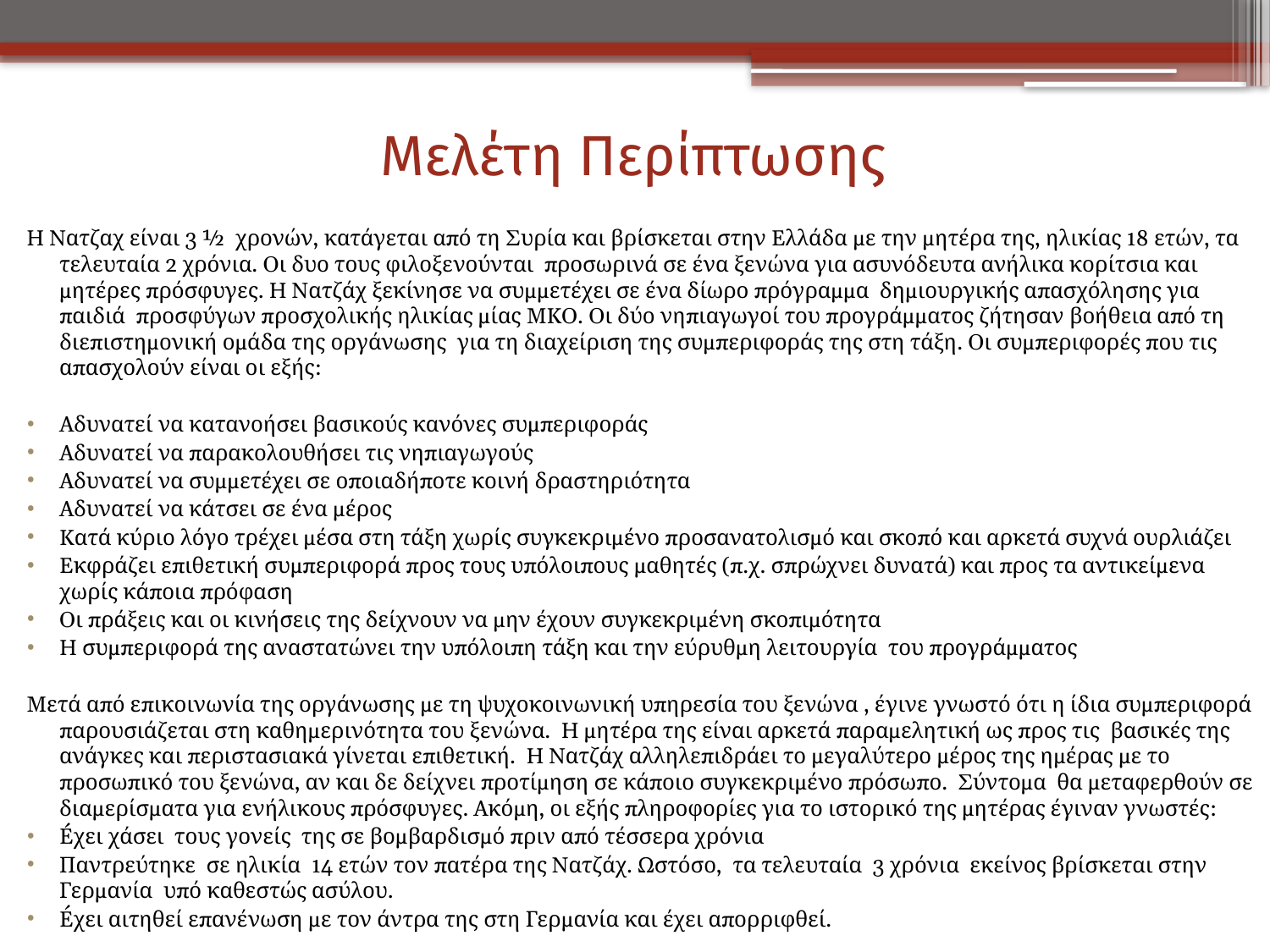

# Μελέτη Περίπτωσης
Η Νατζαχ είναι 3 ½  χρονών, κατάγεται από τη Συρία και βρίσκεται στην Ελλάδα με την μητέρα της, ηλικίας 18 ετών, τα τελευταία 2 χρόνια. Οι δυο τους φιλοξενούνται  προσωρινά σε ένα ξενώνα για ασυνόδευτα ανήλικα κορίτσια και μητέρες πρόσφυγες. Η Νατζάχ ξεκίνησε να συμμετέχει σε ένα δίωρο πρόγραμμα  δημιουργικής απασχόλησης για παιδιά  προσφύγων προσχολικής ηλικίας μίας ΜΚΟ. Οι δύο νηπιαγωγοί του προγράμματος ζήτησαν βοήθεια από τη διεπιστημονική ομάδα της οργάνωσης  για τη διαχείριση της συμπεριφοράς της στη τάξη. Οι συμπεριφορές που τις απασχολούν είναι οι εξής:

Αδυνατεί να κατανοήσει βασικούς κανόνες συμπεριφοράς
Αδυνατεί να παρακολουθήσει τις νηπιαγωγούς
Αδυνατεί να συμμετέχει σε οποιαδήποτε κοινή δραστηριότητα
Αδυνατεί να κάτσει σε ένα μέρος
Κατά κύριο λόγο τρέχει μέσα στη τάξη χωρίς συγκεκριμένο προσανατολισμό και σκοπό και αρκετά συχνά ουρλιάζει
Εκφράζει επιθετική συμπεριφορά προς τους υπόλοιπους μαθητές (π.χ. σπρώχνει δυνατά) και προς τα αντικείμενα χωρίς κάποια πρόφαση
Οι πράξεις και οι κινήσεις της δείχνουν να μην έχουν συγκεκριμένη σκοπιμότητα
Η συμπεριφορά της αναστατώνει την υπόλοιπη τάξη και την εύρυθμη λειτουργία  του προγράμματος

Μετά από επικοινωνία της οργάνωσης με τη ψυχοκοινωνική υπηρεσία του ξενώνα , έγινε γνωστό ότι η ίδια συμπεριφορά παρουσιάζεται στη καθημερινότητα του ξενώνα.  Η μητέρα της είναι αρκετά παραμελητική ως προς τις  βασικές της ανάγκες και περιστασιακά γίνεται επιθετική.  Η Νατζάχ αλληλεπιδράει το μεγαλύτερο μέρος της ημέρας με το προσωπικό του ξενώνα, αν και δε δείχνει προτίμηση σε κάποιο συγκεκριμένο πρόσωπο.  Σύντομα  θα μεταφερθούν σε διαμερίσματα για ενήλικους πρόσφυγες. Ακόμη, οι εξής πληροφορίες για το ιστορικό της μητέρας έγιναν γνωστές:
Έχει χάσει  τους γονείς  της σε βομβαρδισμό πριν από τέσσερα χρόνια
Παντρεύτηκε  σε ηλικία  14 ετών τον πατέρα της Νατζάχ. Ωστόσο,  τα τελευταία  3 χρόνια  εκείνος βρίσκεται στην Γερμανία  υπό καθεστώς ασύλου.
Έχει αιτηθεί επανένωση με τον άντρα της στη Γερμανία και έχει απορριφθεί.